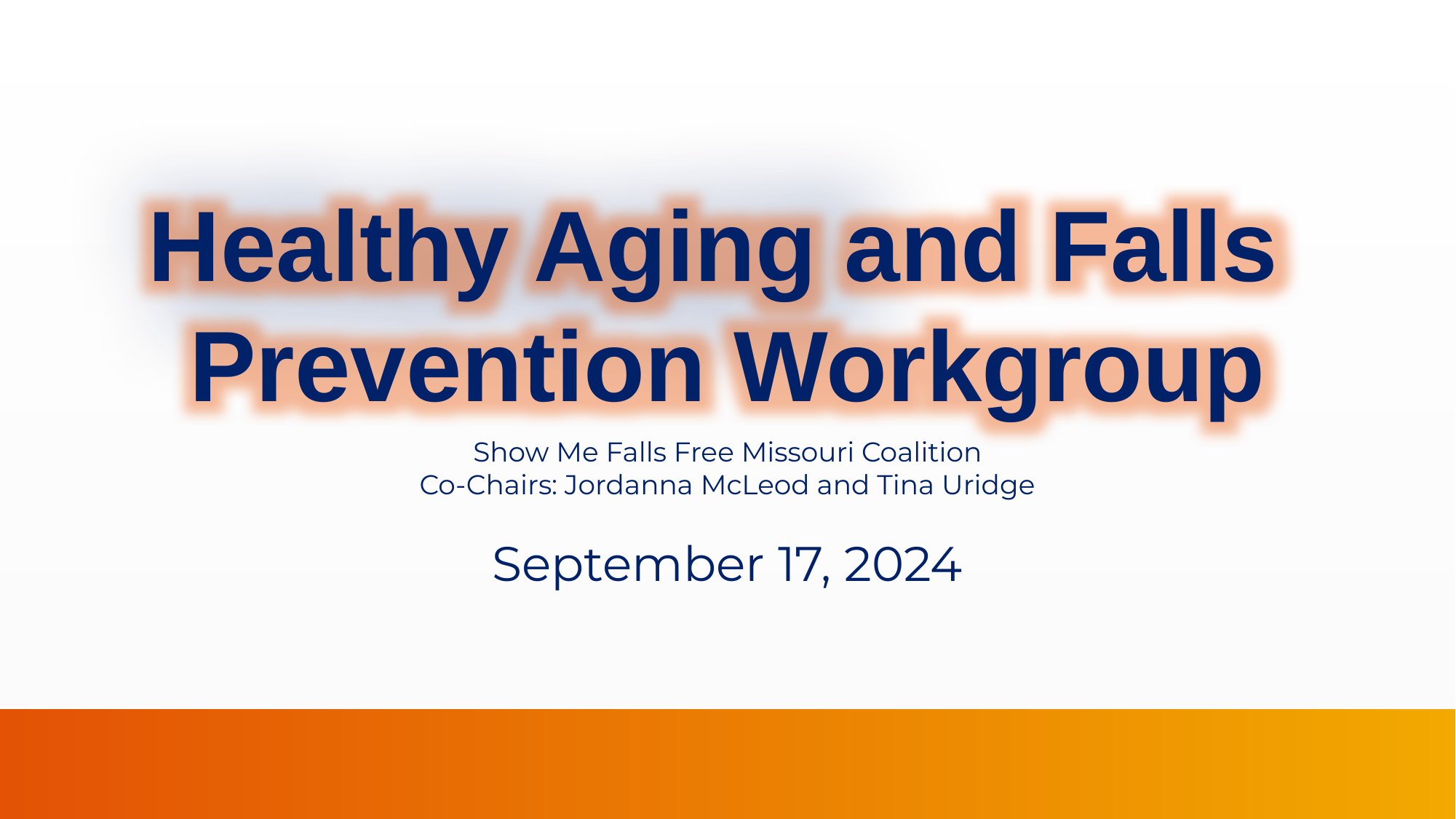

Healthy Aging and Falls
Prevention Workgroup
Show Me Falls Free Missouri Coalition
Co-Chairs: Jordanna McLeod and Tina Uridge

September 17, 2024